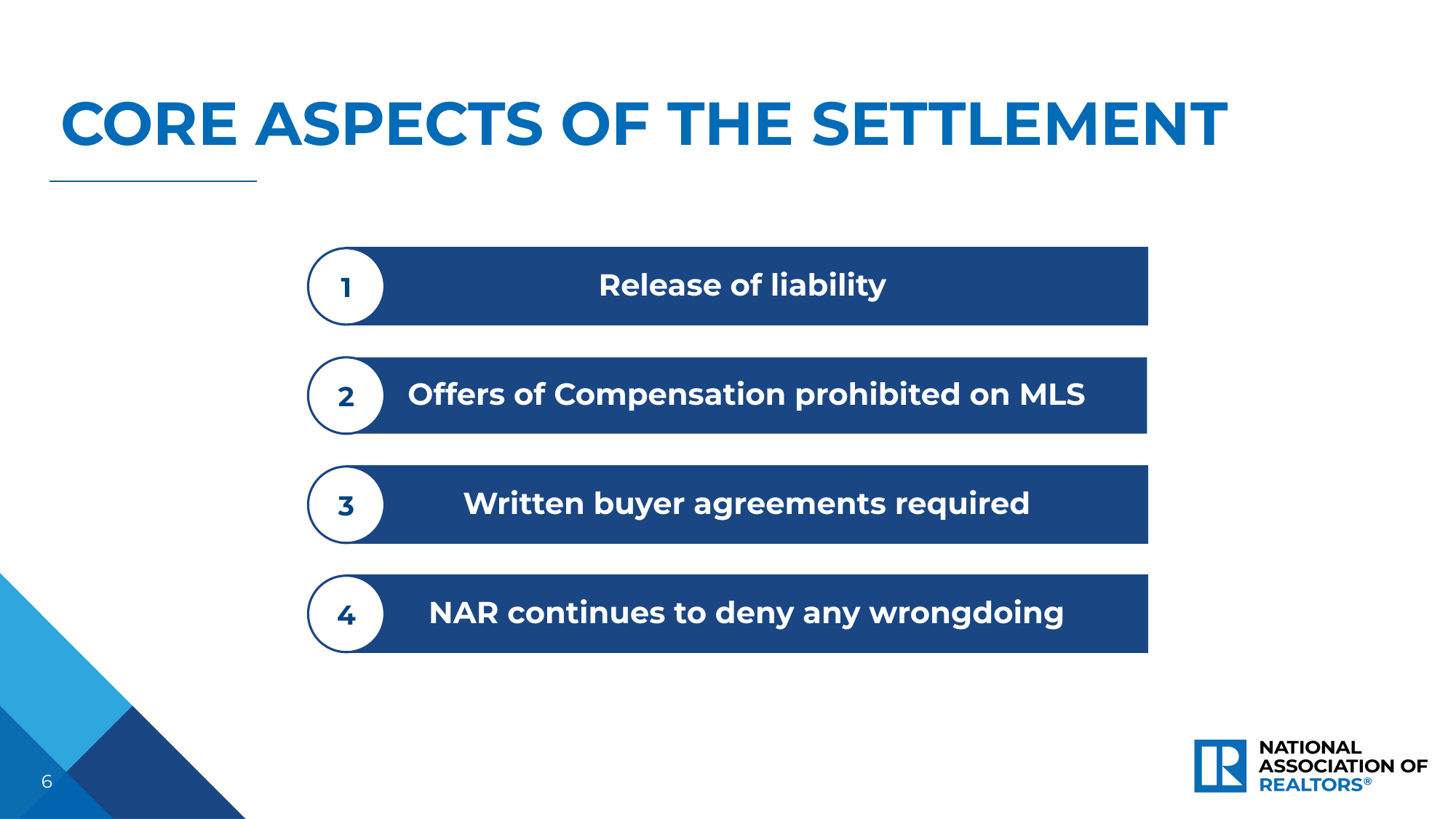

CORE ASPECTS OF THE SETTLEMENT
1
Release of liability

Offers of Compensation prohibited on MLS

Written buyer agreements required

NAR continues to deny any wrongdoing
2
3
4